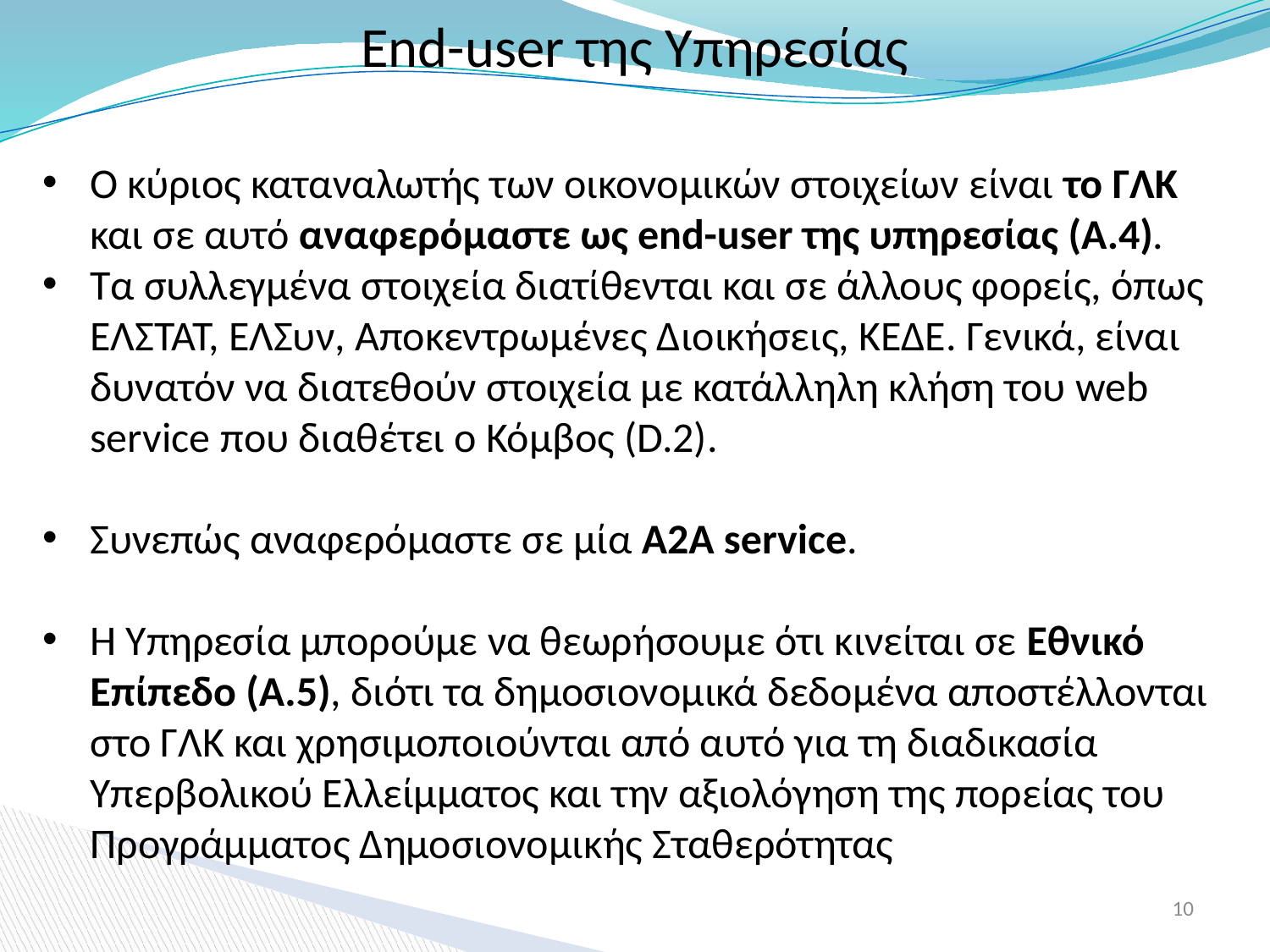

# End-user της Υπηρεσίας

Ο κύριος καταναλωτής των οικονομικών στοιχείων είναι το ΓΛΚ και σε αυτό αναφερόμαστε ως end-user της υπηρεσίας (A.4).
Τα συλλεγμένα στοιχεία διατίθενται και σε άλλους φορείς, όπως ΕΛΣΤΑΤ, ΕΛΣυν, Αποκεντρωμένες Διοικήσεις, ΚΕΔΕ. Γενικά, είναι δυνατόν να διατεθούν στοιχεία με κατάλληλη κλήση του web service που διαθέτει ο Κόμβος (D.2).

Συνεπώς αναφερόμαστε σε μία A2A service.

Η Υπηρεσία μπορούμε να θεωρήσουμε ότι κινείται σε Εθνικό Επίπεδο (A.5), διότι τα δημοσιονομικά δεδομένα αποστέλλονται  στο ΓΛΚ και χρησιμοποιούνται από αυτό για τη διαδικασία Υπερβολικού Ελλείμματος και την αξιολόγηση της πορείας του Προγράμματος Δημοσιονομικής Σταθερότητας
10